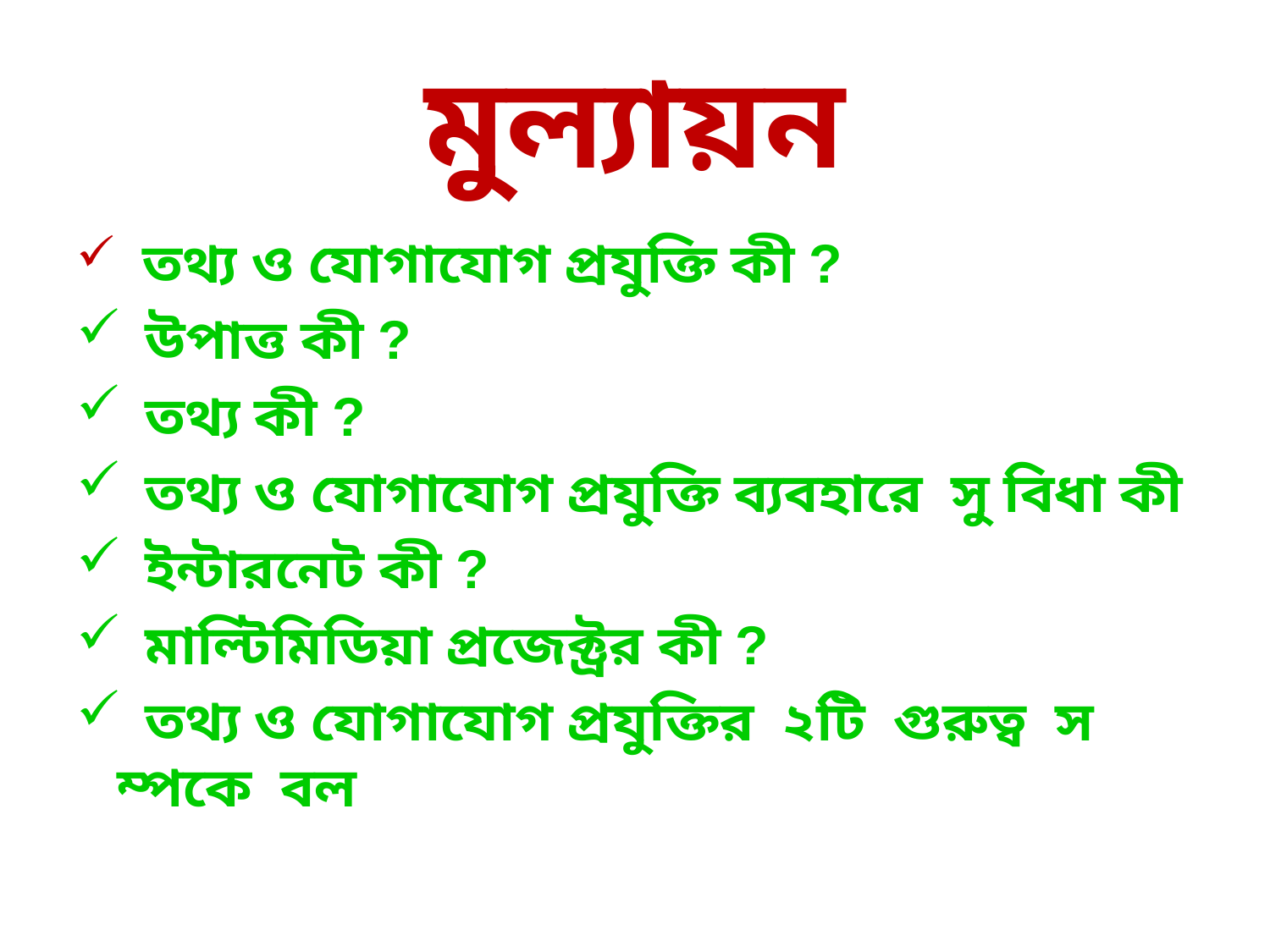

# মুল্যায়ন
  তথ্য ও যোগাযোগ প্রযুক্তি কী ?
  উপাত্ত কী ?
  তথ্য কী ?
  তথ্য ও যোগাযোগ প্রযুক্তি ব্যবহারে  সু বিধা কী
  ইন্টারনেট কী ?
  মাল্টিমিডিয়া প্রজেক্ট্রর কী ?
  তথ্য ও যোগাযোগ প্রযুক্তির  ২টি  গুরুত্ব  স ম্পকে  বল